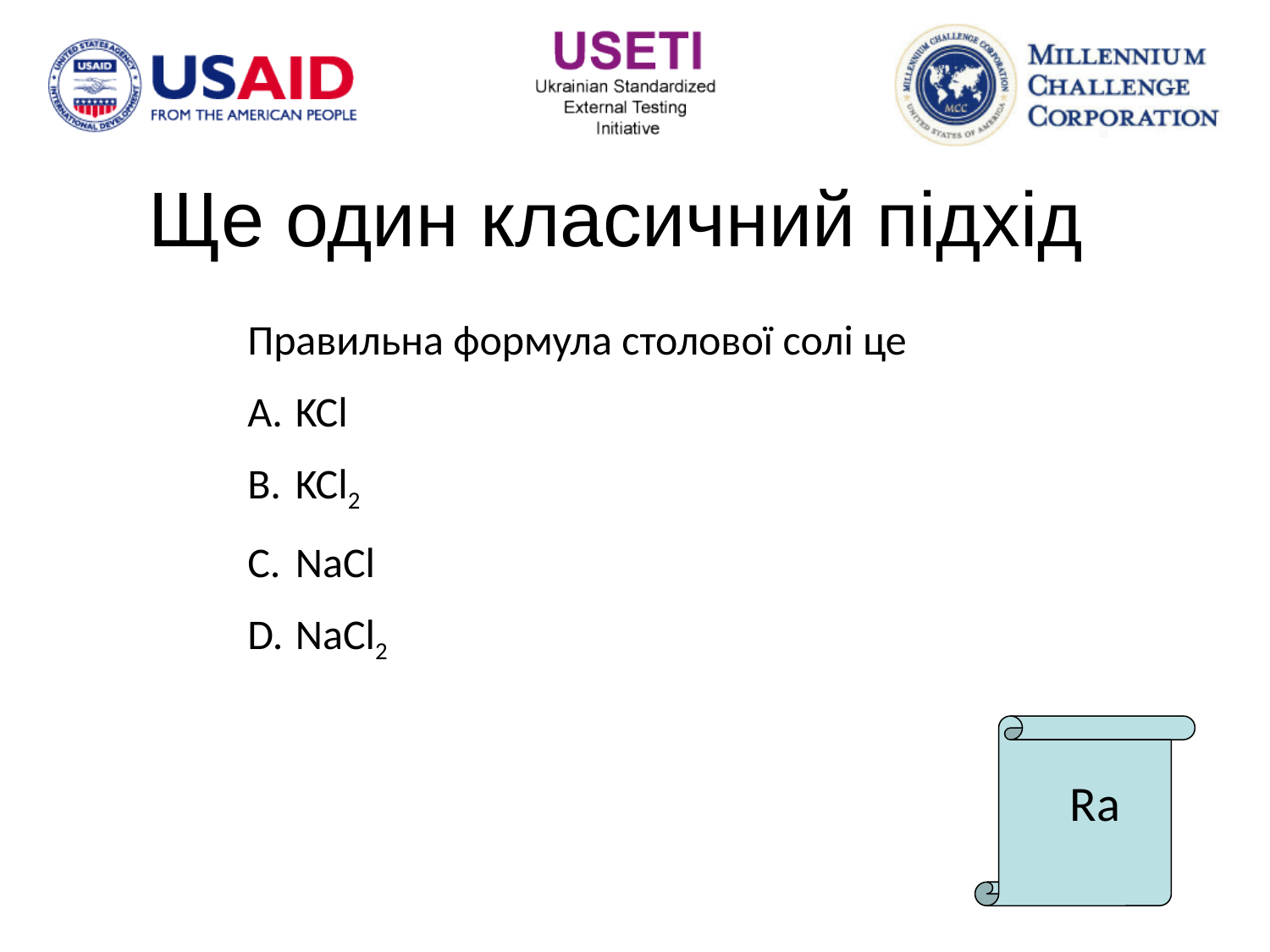

# Ще один класичний підхід
Правильна формула столової солі це
KCl
KCl2
NaCl
NaCl2

Ra